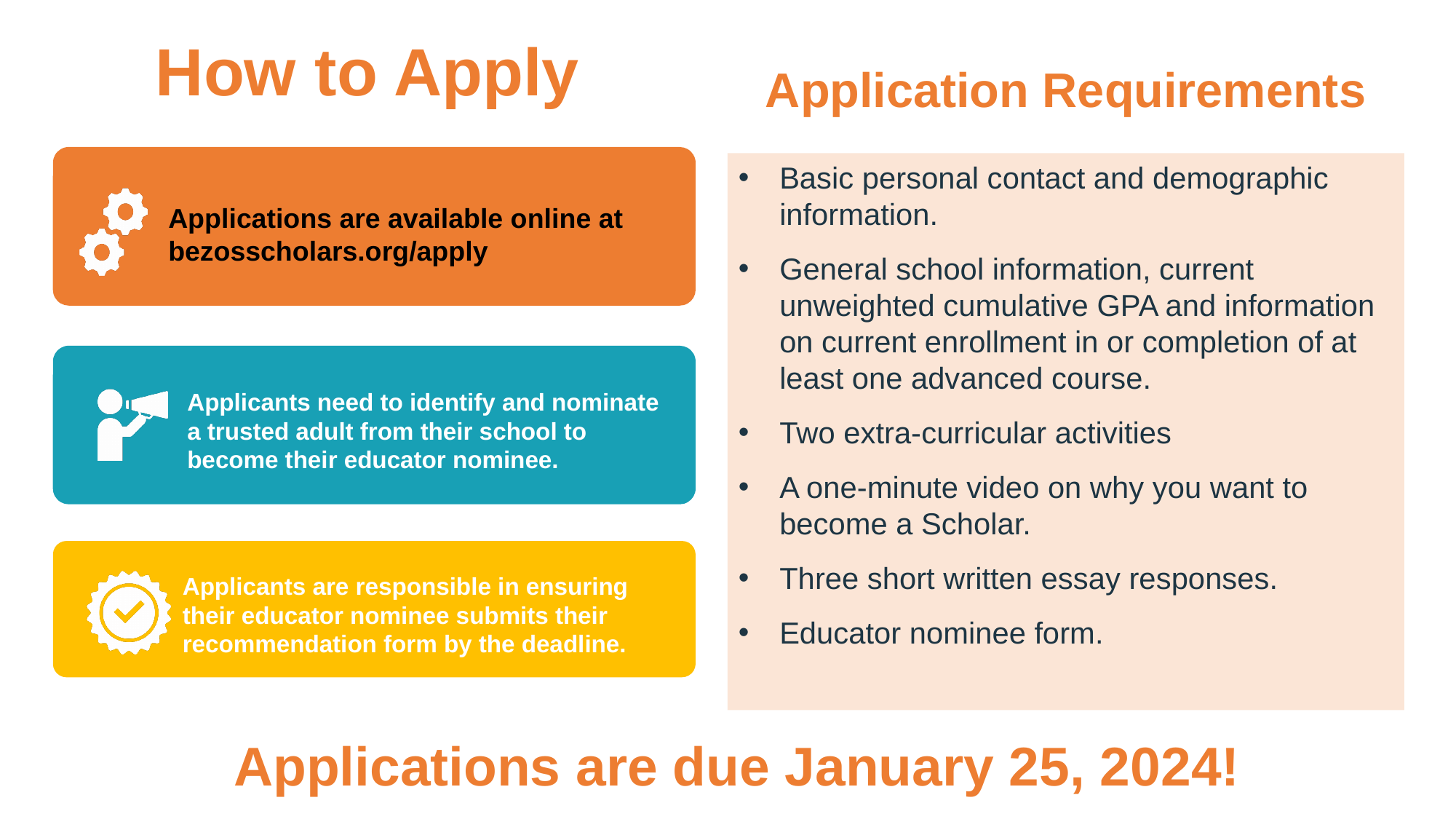

Application Requirements
# How to Apply
Applications are available online at bezosscholars.org/apply
Applicants need to identify and nominate a trusted adult from their school to become their educator nominee.
Applicants are responsible in ensuring their educator nominee submits their recommendation form by the deadline.
Basic personal contact and demographic information.
General school information, current unweighted cumulative GPA and information on current enrollment in or completion of at least one advanced course.
Two extra-curricular activities
A one-minute video on why you want to become a Scholar.
Three short written essay responses.
Educator nominee form.

Applications are due January 25, 2024!